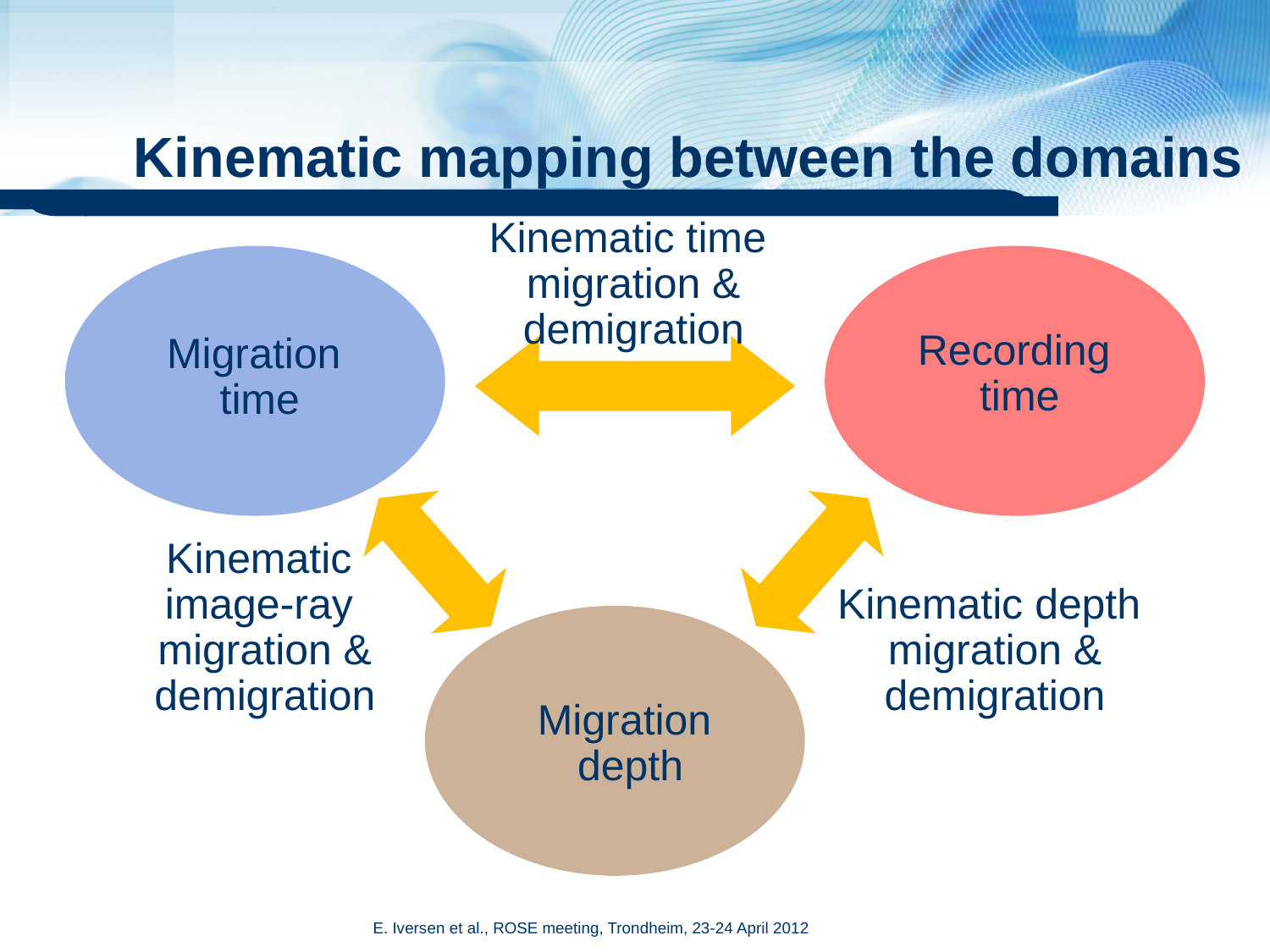

Kinematic mapping between the domains
Kinematic time
migration & demigration

Recording
time
Migration
time

Kinematic
image-ray
migration & demigration

Kinematic depth
migration & demigration

Migration
depth
E. Iversen et al., ROSE meeting, Trondheim, 23-24 April 2012